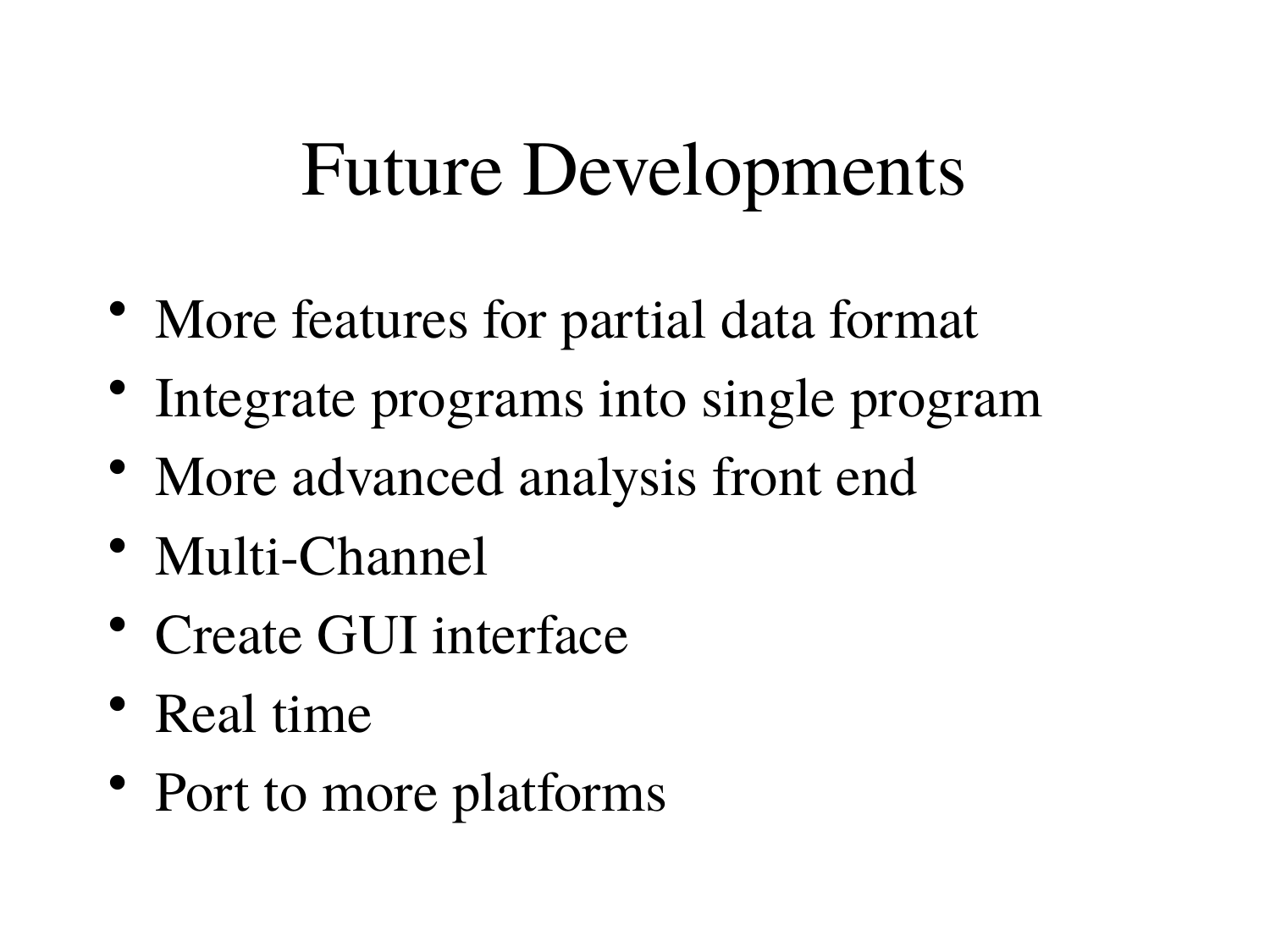

# Future Developments
More features for partial data format
Integrate programs into single program
More advanced analysis front end
Multi-Channel
Create GUI interface
Real time
Port to more platforms